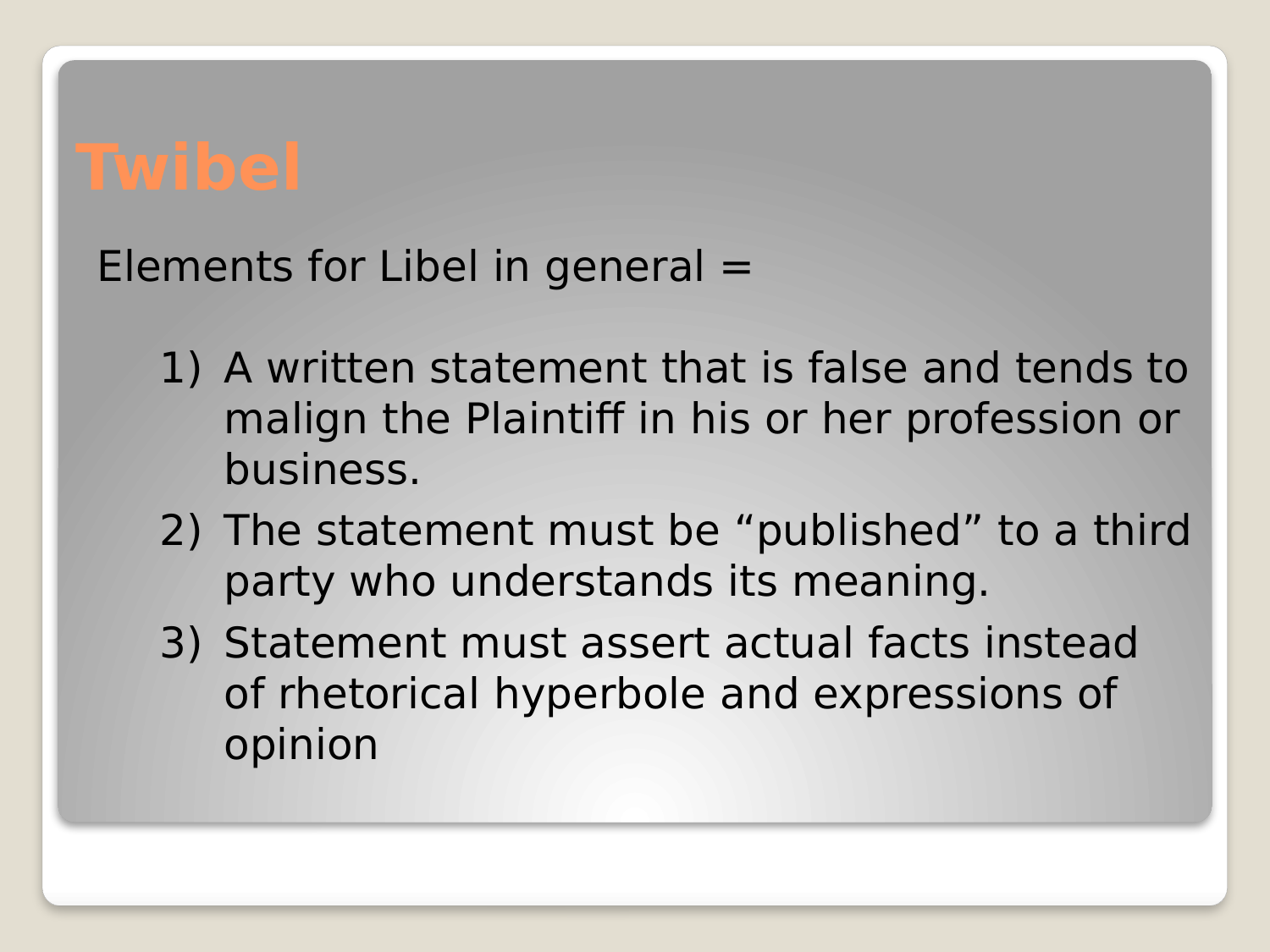

# Twibel
Elements for Libel in general =

A written statement that is false and tends to malign the Plaintiff in his or her profession or business.
The statement must be “published” to a third party who understands its meaning.
Statement must assert actual facts instead of rhetorical hyperbole and expressions of opinion